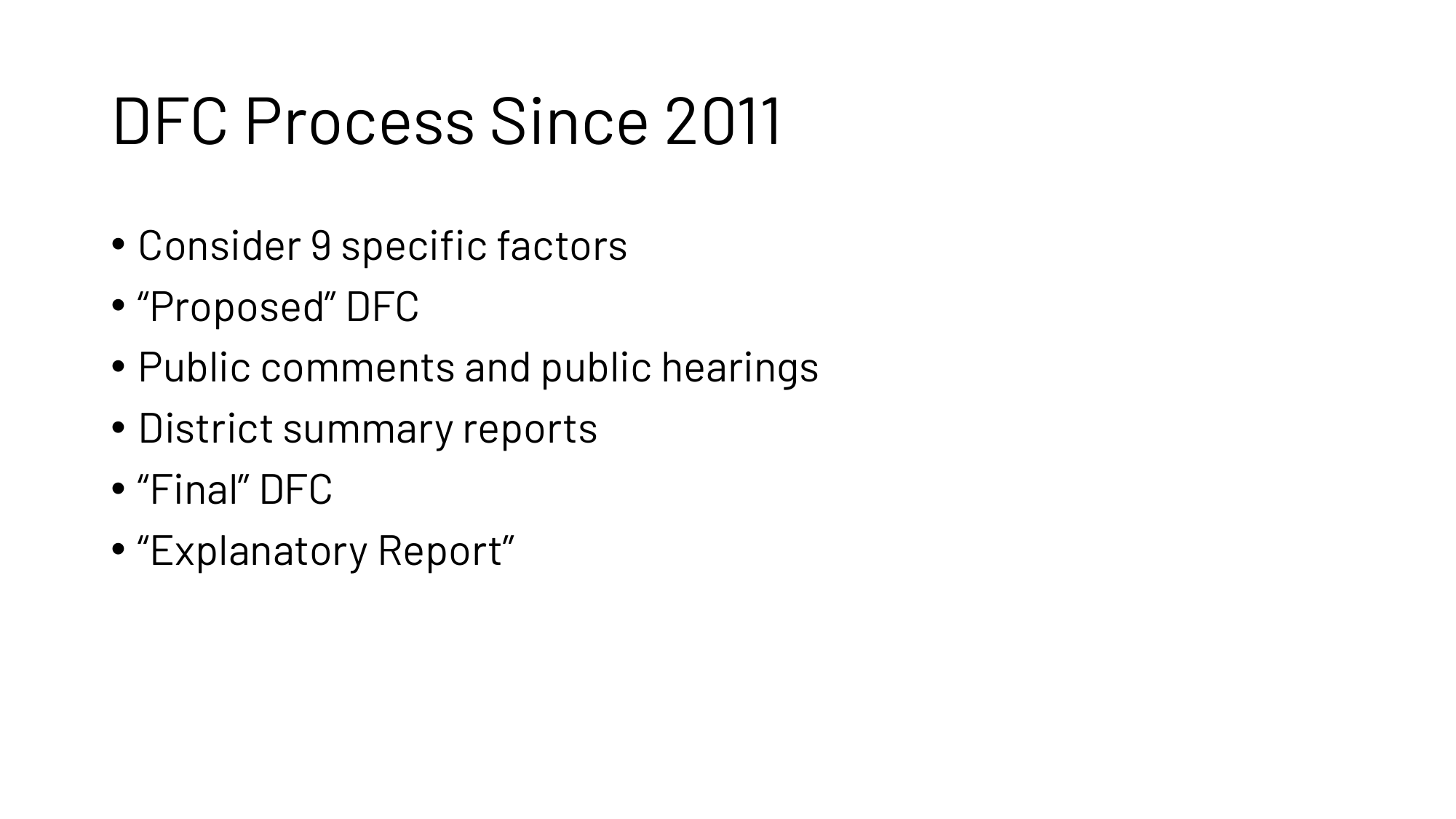

# DFC Process Since 2011
Consider 9 specific factors
“Proposed” DFC
Public comments and public hearings
District summary reports
“Final” DFC
“Explanatory Report”